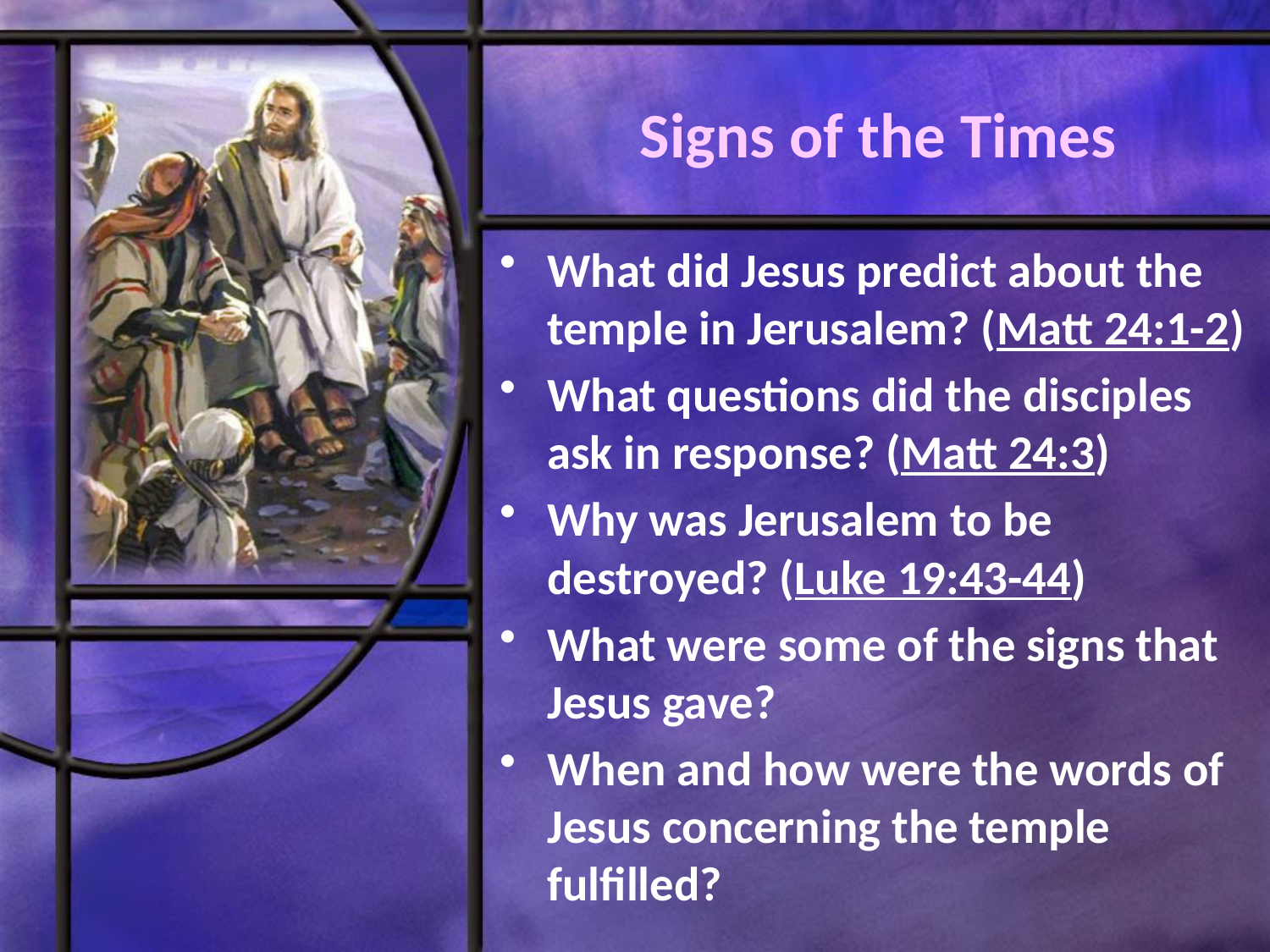

# Signs of the Times
What did Jesus predict about the temple in Jerusalem? (Matt 24:1-2)
What questions did the disciples ask in response? (Matt 24:3)
Why was Jerusalem to be destroyed? (Luke 19:43-44)
What were some of the signs that Jesus gave?
When and how were the words of Jesus concerning the temple fulfilled?